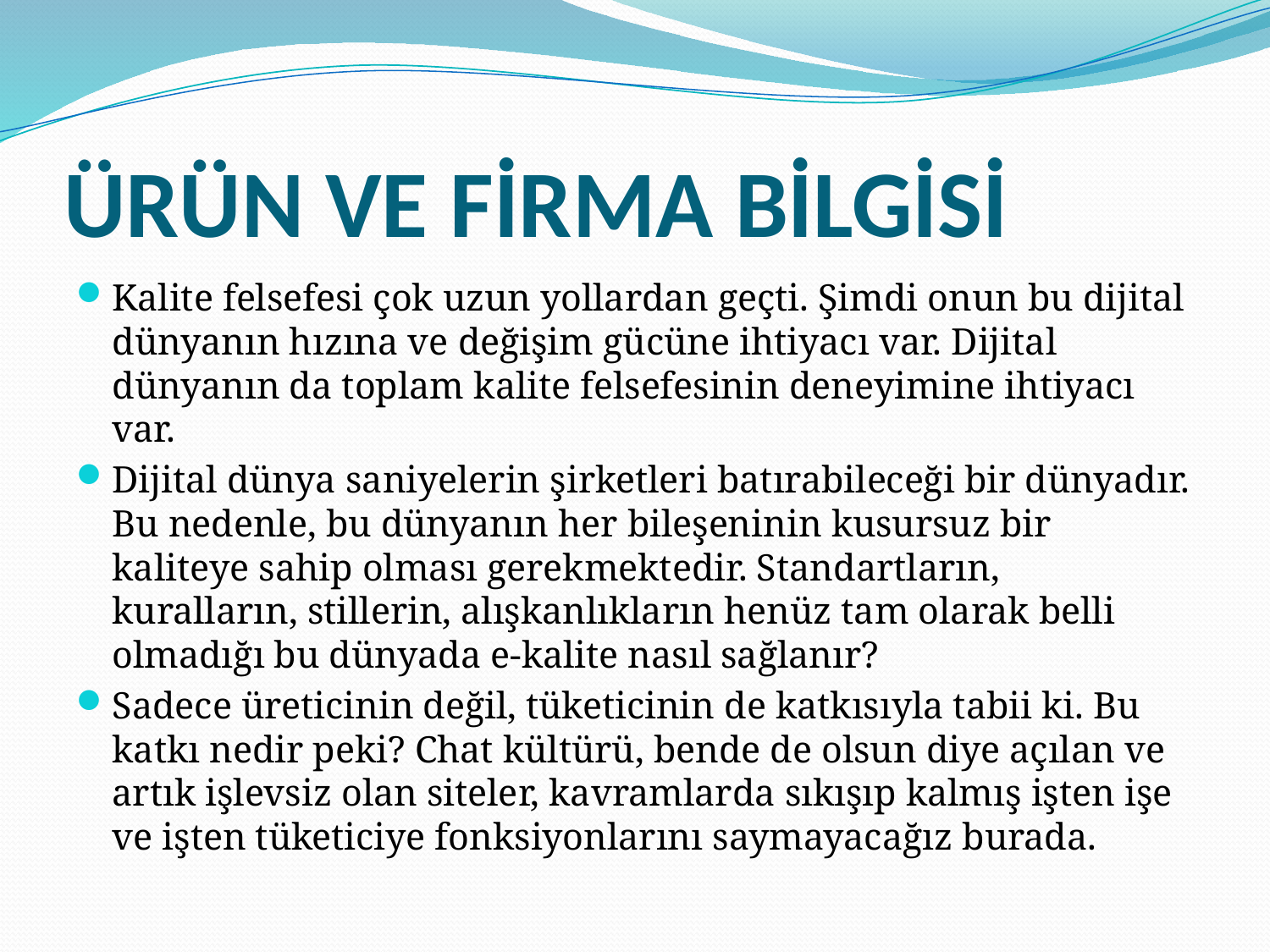

# ÜRÜN VE FİRMA BİLGİSİ
Kalite felsefesi çok uzun yollardan geçti. Şimdi onun bu dijital dünyanın hızına ve değişim gücüne ihtiyacı var. Dijital dünyanın da toplam kalite felsefesinin deneyimine ihtiyacı var.
Dijital dünya saniyelerin şirketleri batırabileceği bir dünyadır. Bu nedenle, bu dünyanın her bileşeninin kusursuz bir kaliteye sahip olması gerekmektedir. Standartların, kuralların, stillerin, alışkanlıkların henüz tam olarak belli olmadığı bu dünyada e-kalite nasıl sağlanır?
Sadece üreticinin değil, tüketicinin de katkısıyla tabii ki. Bu katkı nedir peki? Chat kültürü, bende de olsun diye açılan ve artık işlevsiz olan siteler, kavramlarda sıkışıp kalmış işten işe ve işten tüketiciye fonksiyonlarını saymayacağız burada.